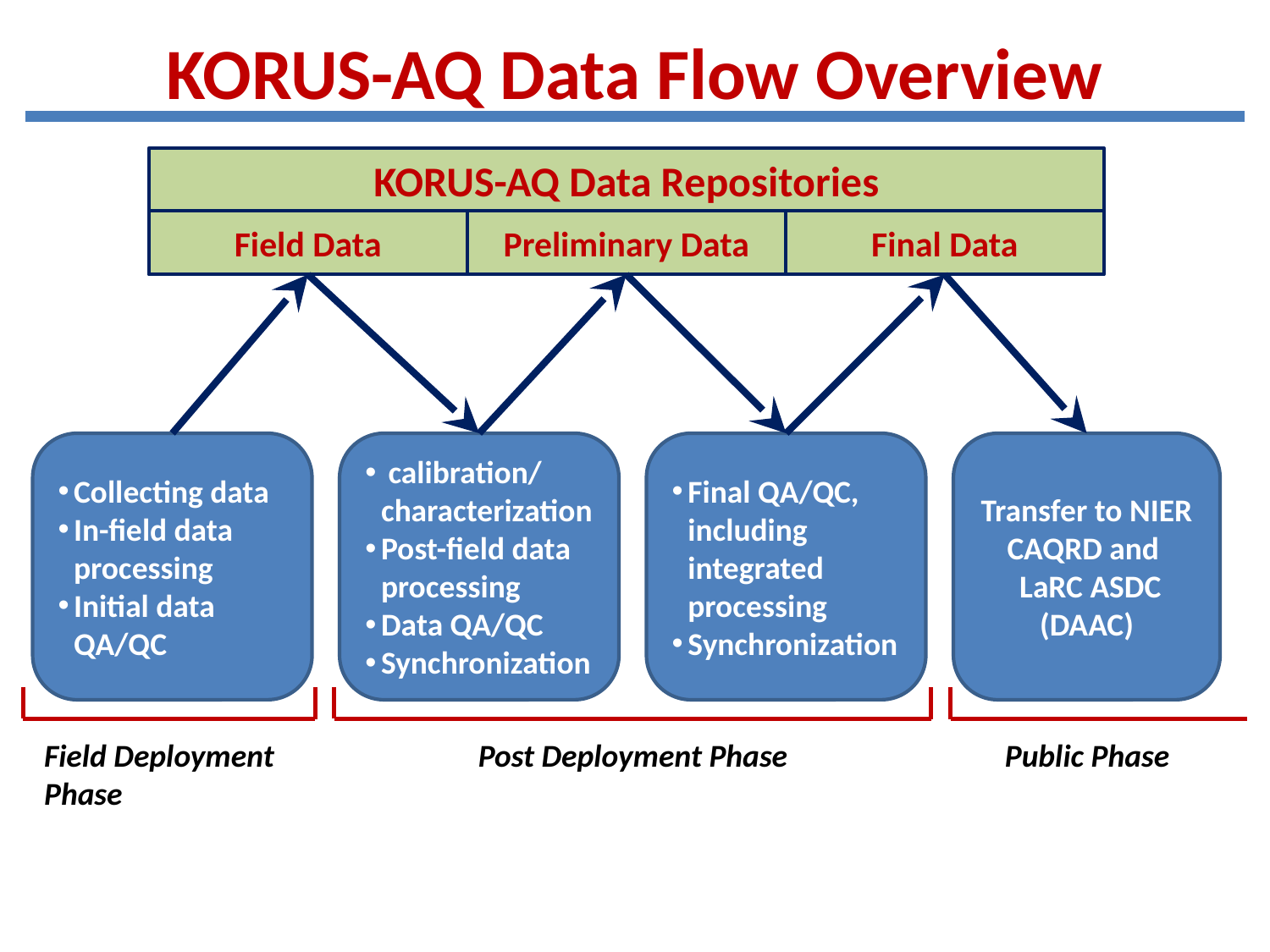

# KORUS-AQ Data Flow Overview
KORUS-AQ Data Repositories
Field Data
Preliminary Data
Final Data
Collecting data
In-field data processing
Initial data QA/QC
 calibration/ characterization
Post-field data processing
Data QA/QC
Synchronization
Final QA/QC,  including integrated processing
Synchronization
Transfer to NIER CAQRD and
 LaRC ASDC
(DAAC)
Field Deployment Phase
Post Deployment Phase
Public Phase